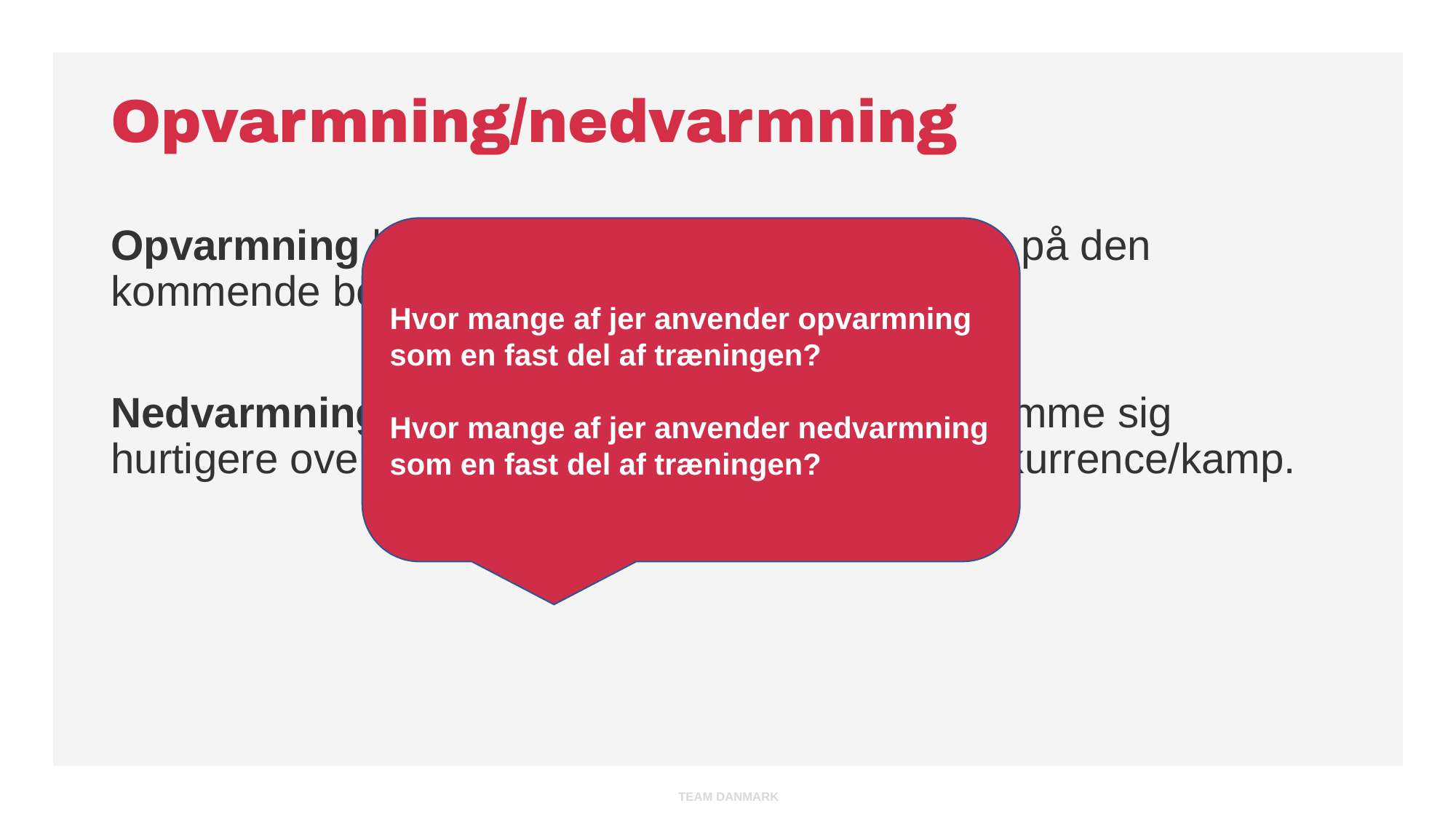

# Opvarmning/nedvarmning
Opvarmning har til formål at forberede din krop på den kommende belastning.

Nedvarmning har til formål at hjælpe med at komme sig hurtigere ovenpå et hårdt træningspas eller konkurrence/kamp.
Hvor mange af jer anvender opvarmning som en fast del af træningen?

Hvor mange af jer anvender nedvarmning som en fast del af træningen?
TEAM DANMARK